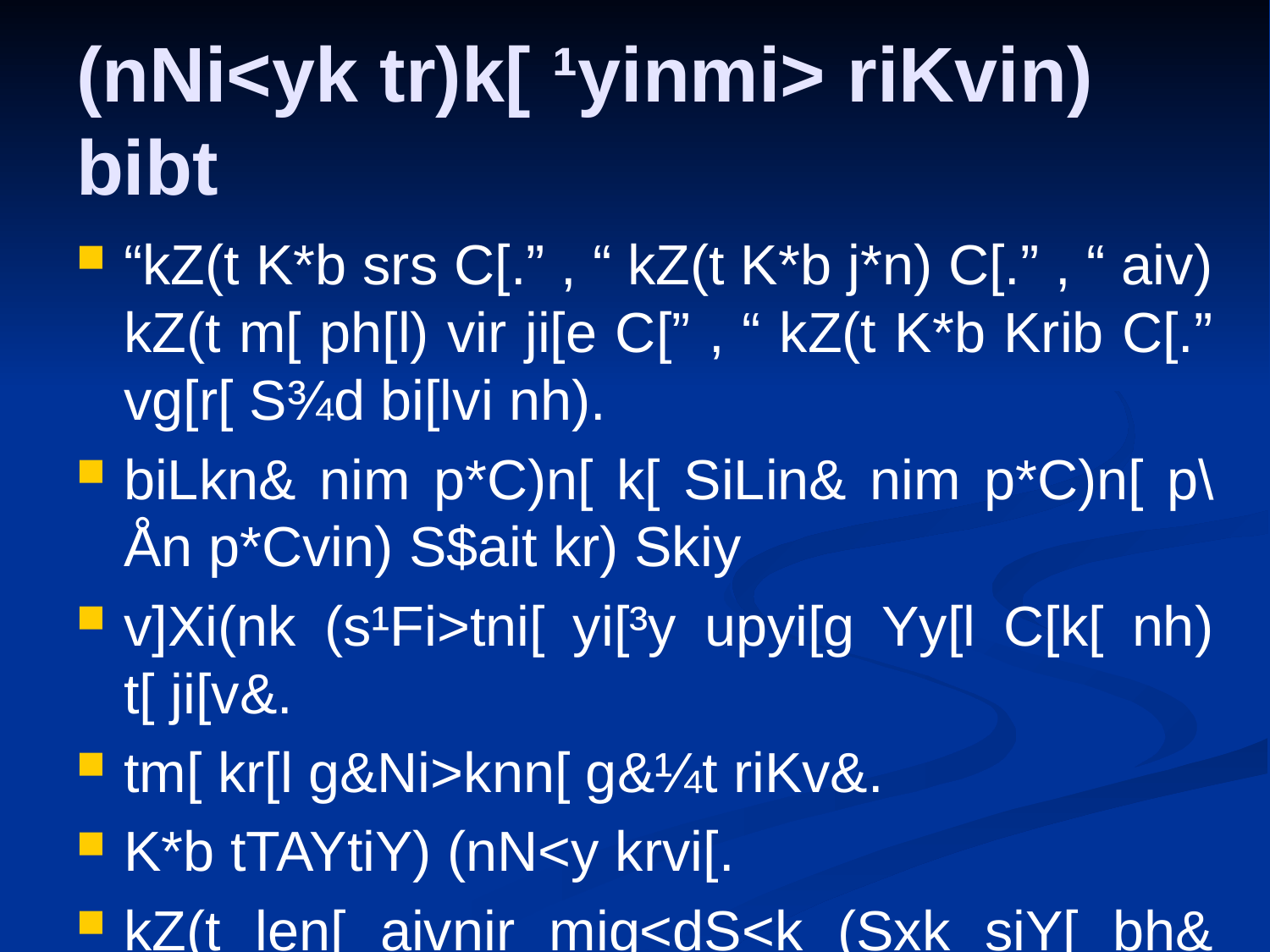

# (nNi<yk tr)k[ ¹yinmi> riKvin) bibt
“kZ(t K*b srs C[.” , “ kZ(t K*b j*n) C[.” , “ aiv) kZ(t m[ ph[l) vir ji[e C[” , “ kZ(t K*b Krib C[.” vg[r[ S¾d bi[lvi nh).
biLkn& nim p*C)n[ k[ SiLin& nim p*C)n[ p\Ån p*Cvin) S$ait kr) Skiy
v]Xi(nk (s¹Fi>tni[ yi[³y upyi[g Yy[l C[k[ nh) t[ ji[v&.
tm[ kr[l g&Ni>knn[ g&¼t riKv&.
K*b tTAYtiY) (nN<y krvi[.
kZ(t len[ aivnir mig<dS<k (Sxk siY[ bh& (nkTti riKv) nh)